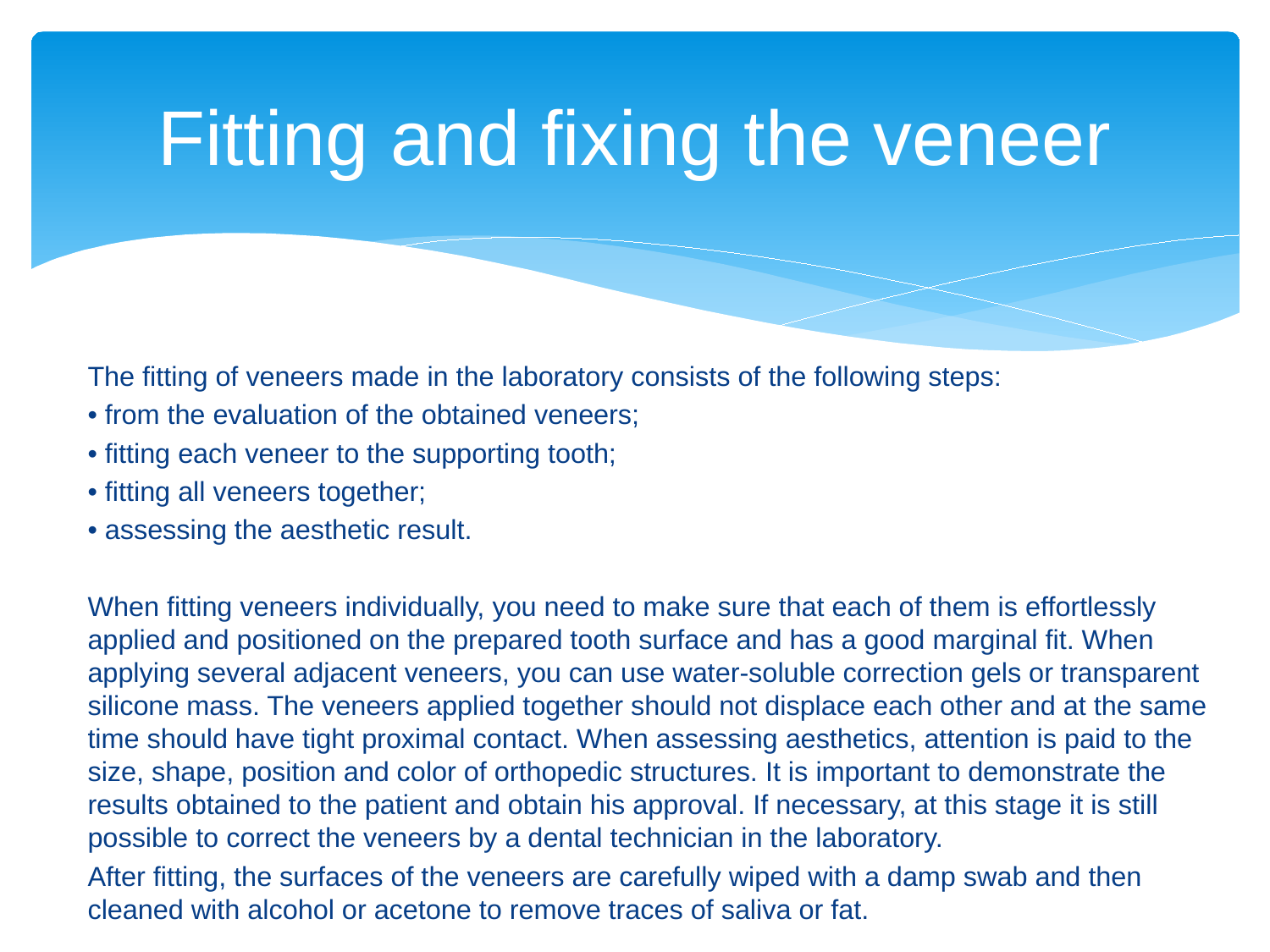

# Fitting and fixing the veneer
The fitting of veneers made in the laboratory consists of the following steps:
• from the evaluation of the obtained veneers;
• fitting each veneer to the supporting tooth;
• fitting all veneers together;
• assessing the aesthetic result.

When fitting veneers individually, you need to make sure that each of them is effortlessly applied and positioned on the prepared tooth surface and has a good marginal fit. When applying several adjacent veneers, you can use water-soluble correction gels or transparent silicone mass. The veneers applied together should not displace each other and at the same time should have tight proximal contact. When assessing aesthetics, attention is paid to the size, shape, position and color of orthopedic structures. It is important to demonstrate the results obtained to the patient and obtain his approval. If necessary, at this stage it is still possible to correct the veneers by a dental technician in the laboratory.
After fitting, the surfaces of the veneers are carefully wiped with a damp swab and then cleaned with alcohol or acetone to remove traces of saliva or fat.